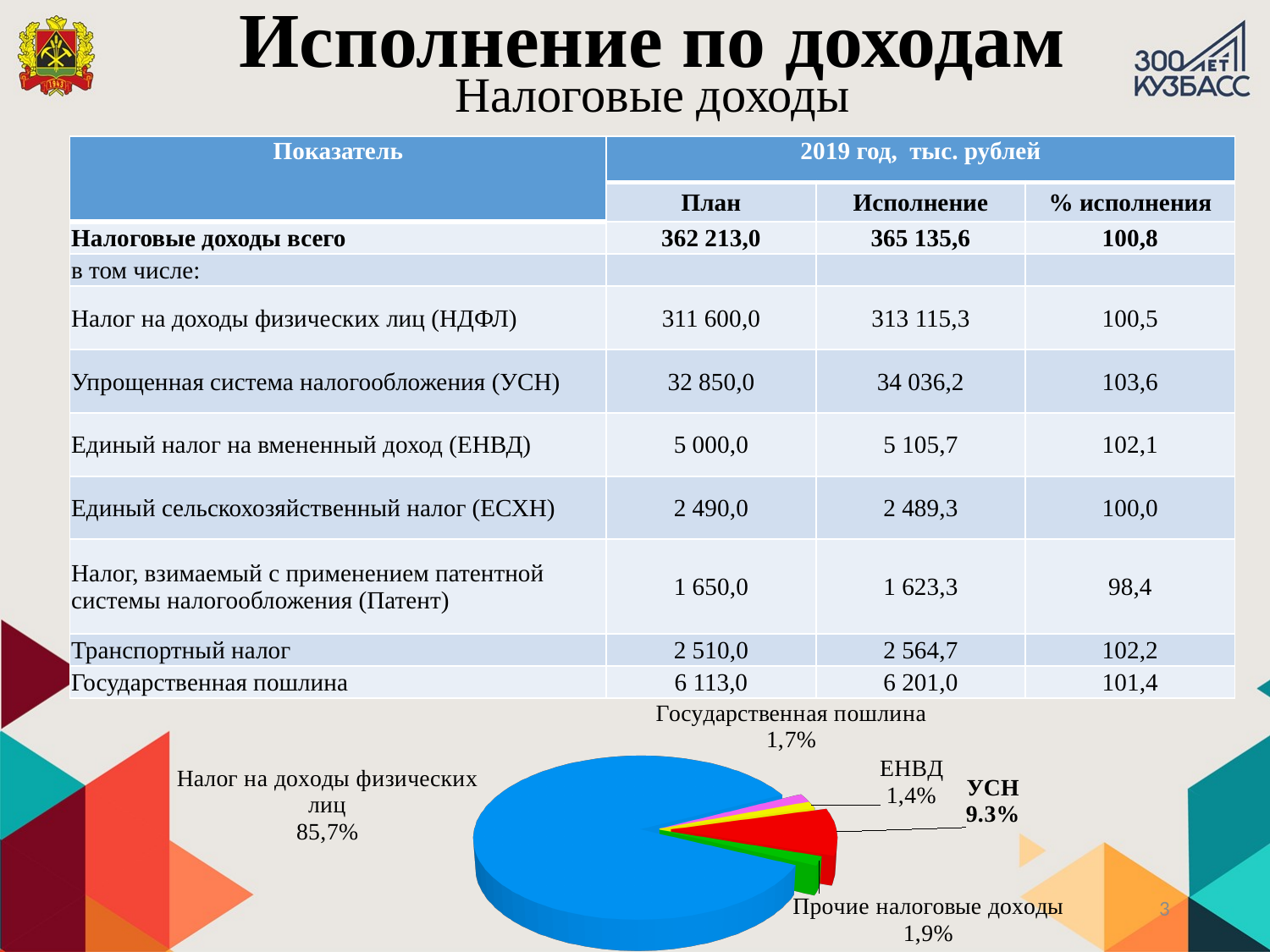

Исполнение по доходам
# Налоговые доходы
| Показатель | 2019 год, тыс. рублей |  |  |
| --- | --- | --- | --- |
|  | План | Исполнение | % исполнения |
| Налоговые доходы всего | 362 213,0 | 365 135,6 | 100,8 |
| в том числе: |  |  |  |
| Налог на доходы физических лиц (НДФЛ) | 311 600,0 | 313 115,3 | 100,5 |
| Упрощенная система налогообложения (УСН) | 32 850,0 | 34 036,2 | 103,6 |
| Единый налог на вмененный доход (ЕНВД) | 5 000,0 | 5 105,7 | 102,1 |
| Единый сельскохозяйственный налог (ЕСХН) | 2 490,0 | 2 489,3 | 100,0 |
| Налог, взимаемый с применением патентной системы налогообложения (Патент) | 1 650,0 | 1 623,3 | 98,4 |
| Транспортный налог | 2 510,0 | 2 564,7 | 102,2 |
| Государственная пошлина | 6 113,0 | 6 201,0 | 101,4 |

[unsupported chart]

3